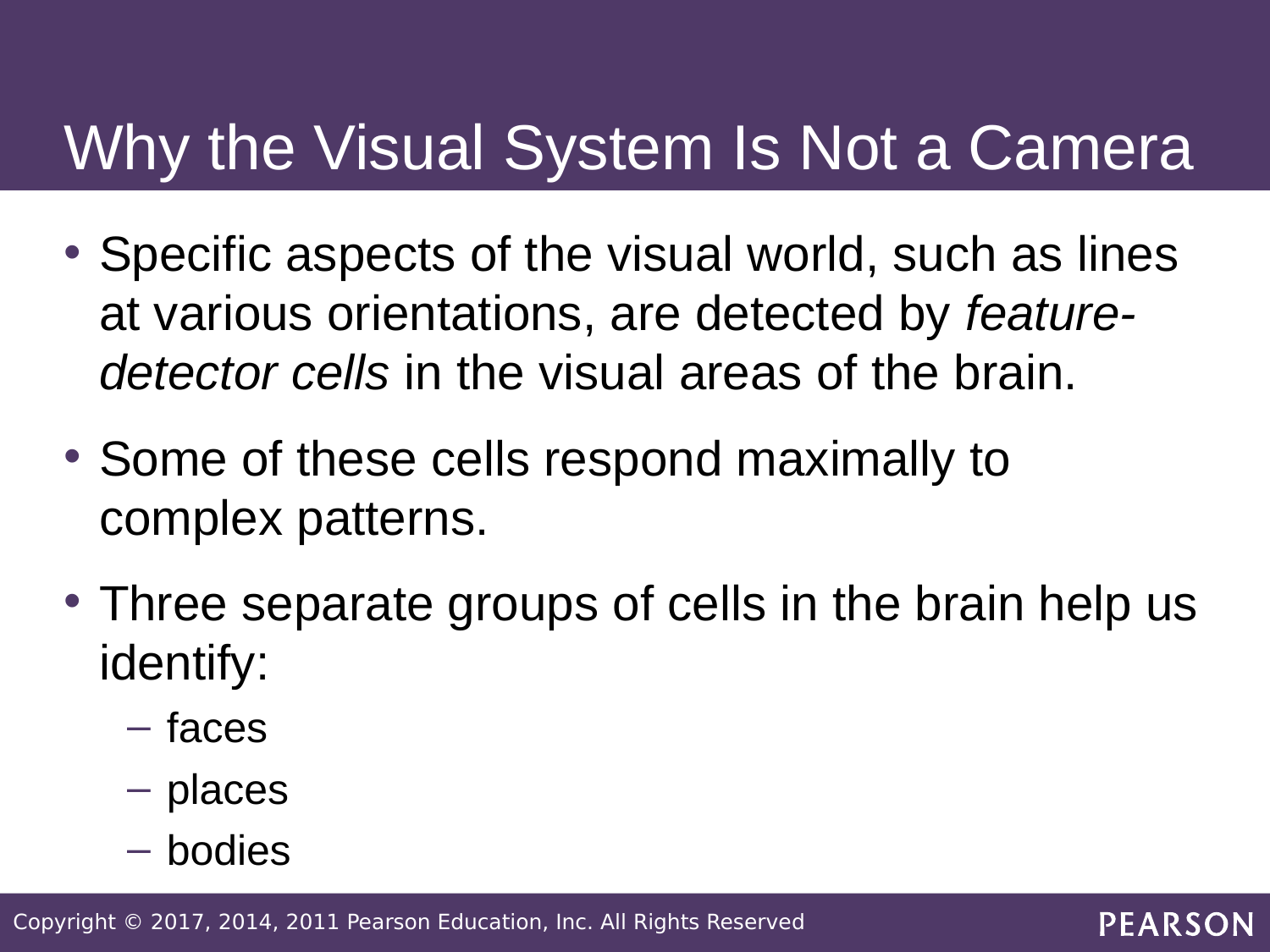

# Why the Visual System Is Not a Camera
Specific aspects of the visual world, such as lines at various orientations, are detected by feature-detector cells in the visual areas of the brain.
Some of these cells respond maximally to complex patterns.
Three separate groups of cells in the brain help us identify:
faces
places
bodies